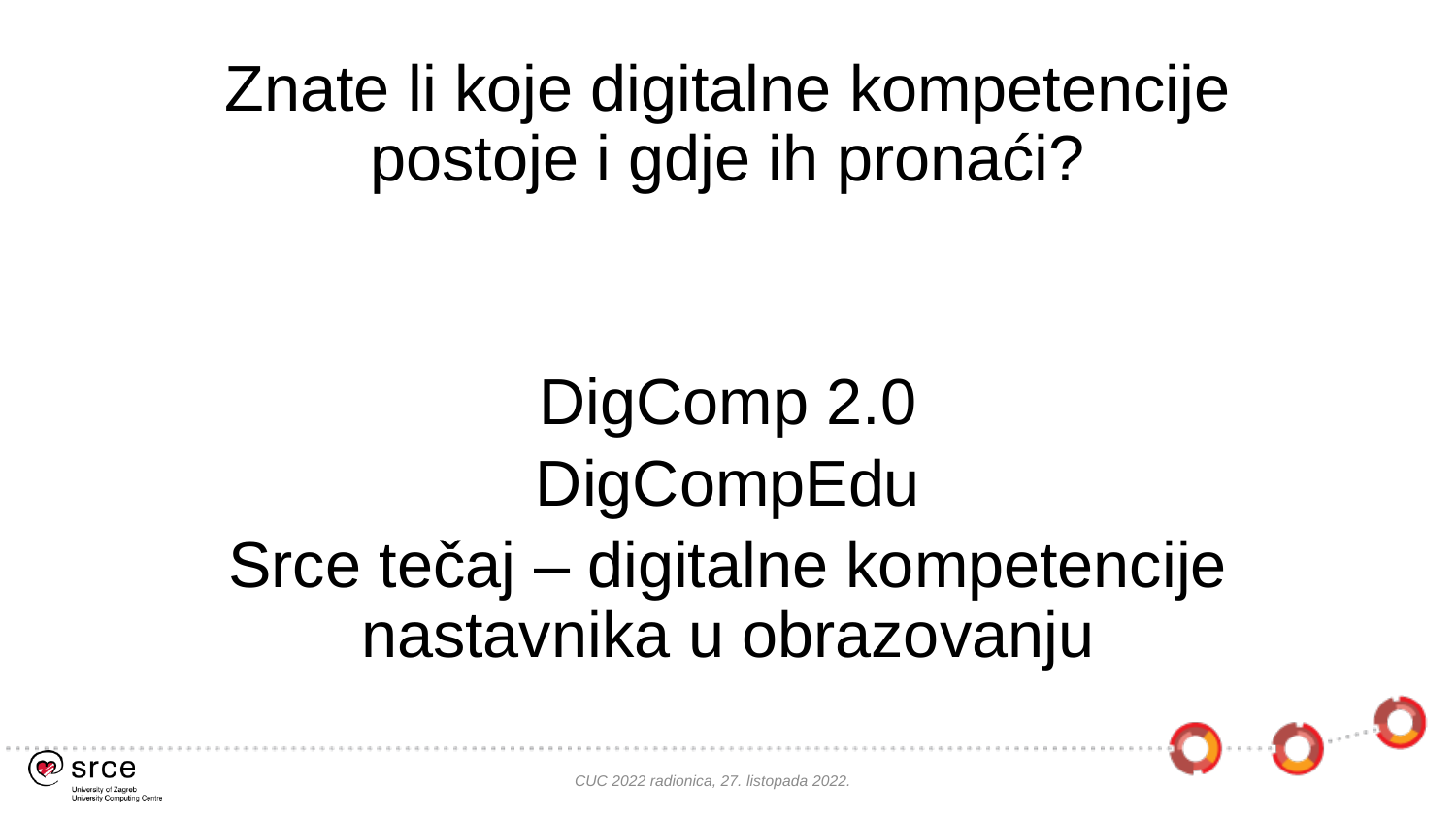

Znate li koje digitalne kompetencije postoje i gdje ih pronaći?

DigComp 2.0
DigCompEdu
Srce tečaj – digitalne kompetencije nastavnika u obrazovanju
CUC 2022 radionica, 27. listopada 2022.